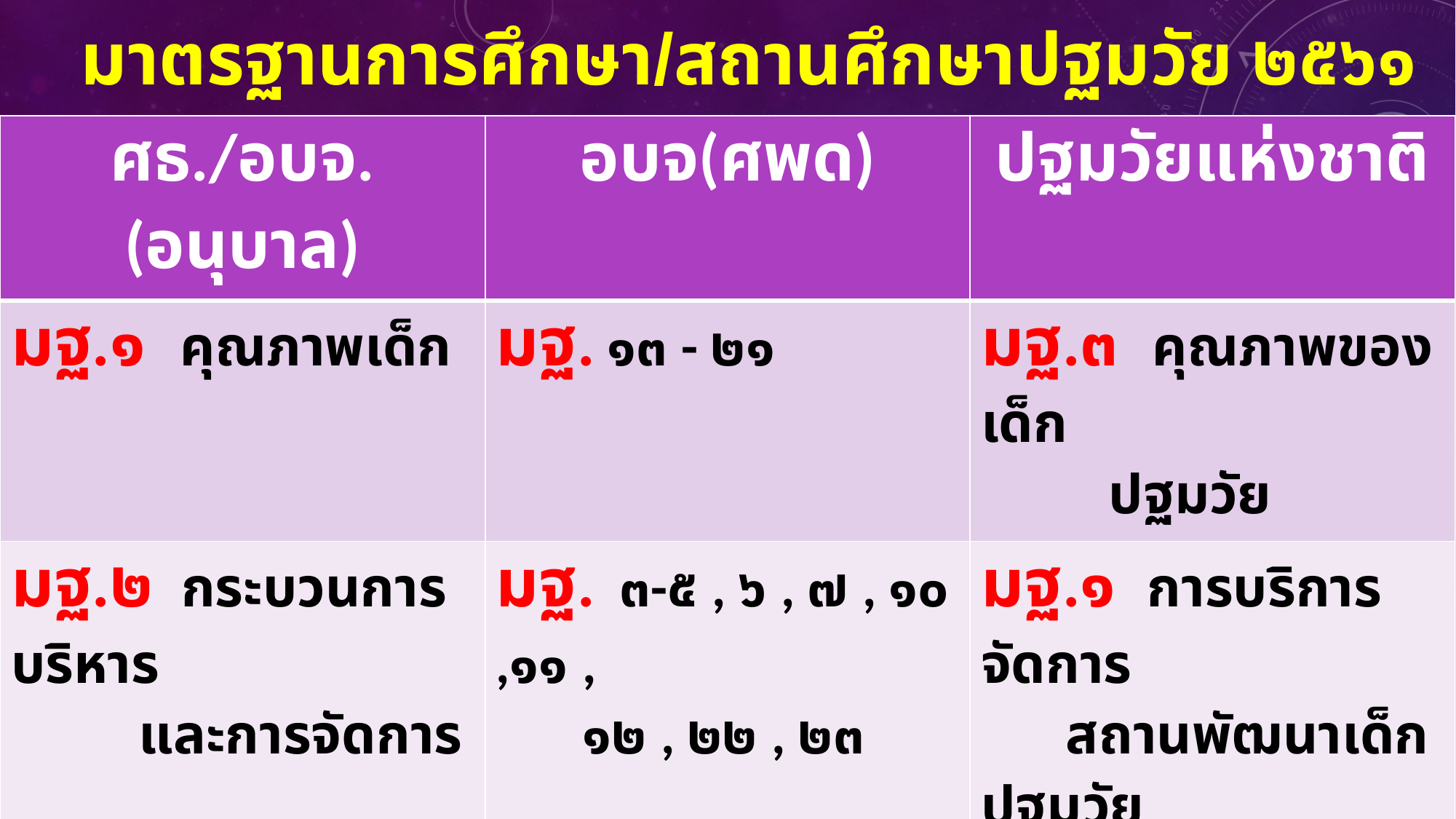

# มาตรฐานการศึกษา/สถานศึกษาปฐมวัย ๒๕๖๑
| ศธ./อบจ.(อนุบาล) | อบจ(ศพด) | ปฐมวัยแห่งชาติ |
| --- | --- | --- |
| มฐ.๑ คุณภาพเด็ก | มฐ. ๑๓ - ๒๑ | มฐ.๓ คุณภาพของเด็ก ปฐมวัย |
| มฐ.๒ กระบวนการบริหาร และการจัดการ | มฐ. ๓-๕ , ๖ , ๗ , ๑๐ ,๑๑ , ๑๒ , ๒๒ , ๒๓ | มฐ.๑ การบริการจัดการ สถานพัฒนาเด็กปฐมวัย |
| มฐ.๓ การจัดประสบการณ์ ที่เน้นเด็กเป็นสำคัญ | มฐ. ๑ , ๒ , ๘ , ๙ | มฐ.๒ ครู/ผู้ดูแลเด็ก และให้การดูแล จัดประสบการณ์การเรียนรู้และการเล่นเพื่อพัฒนาเด็กปฐมวัย |